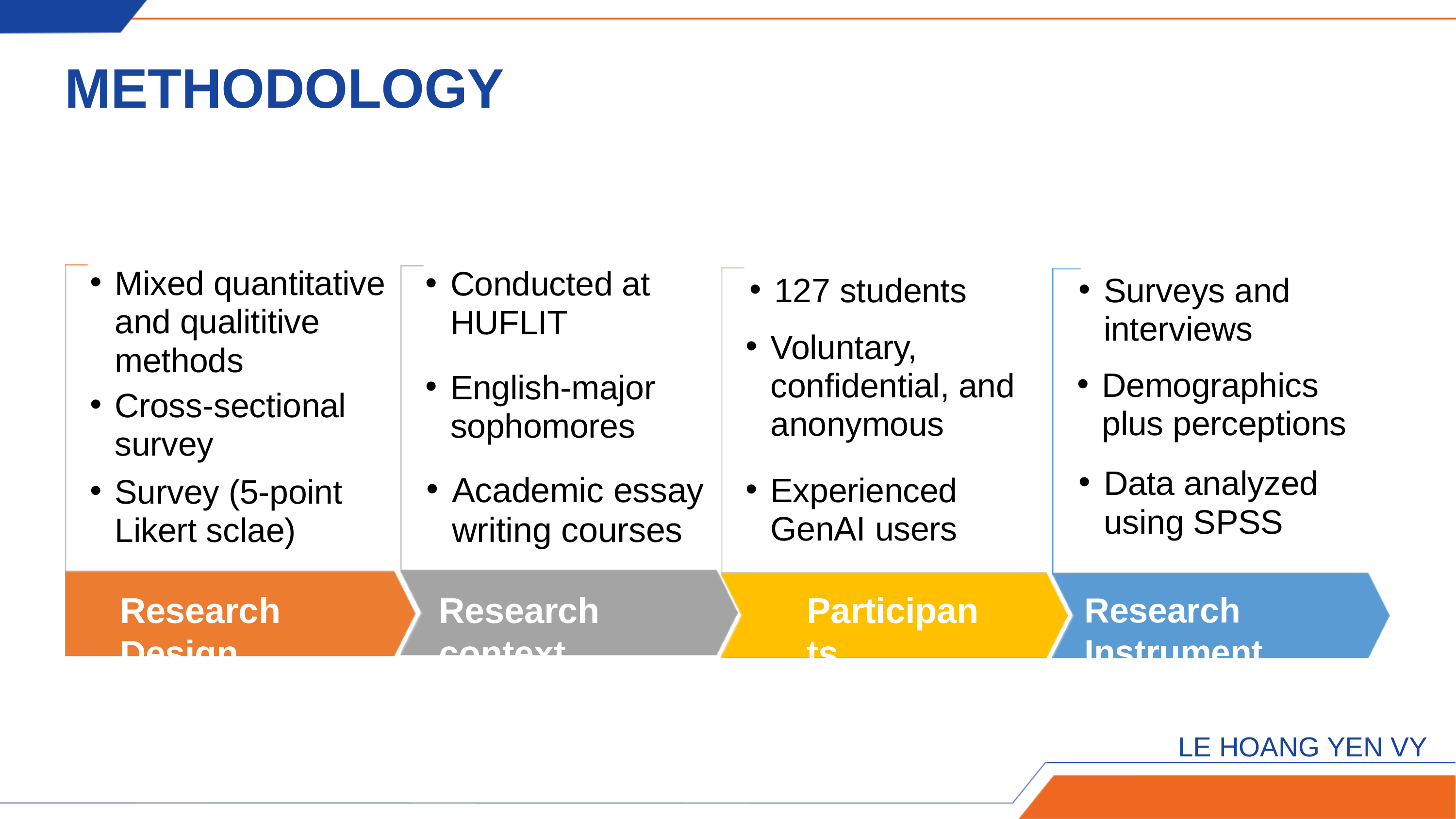

METHODOLOGY
Mixed quantitative and qualititive methods
Conducted at HUFLIT

127 students
Surveys and interviews
Voluntary, confidential, and anonymous
Demographics plus perceptions
English-major sophomores
Cross-sectional  survey
Data analyzed using SPSS
Academic essay writing courses
Experienced GenAI users
Survey (5-point   Likert sclae)
Research Design
Research context
Participants
Research Instrument
LE HOANG YEN VY